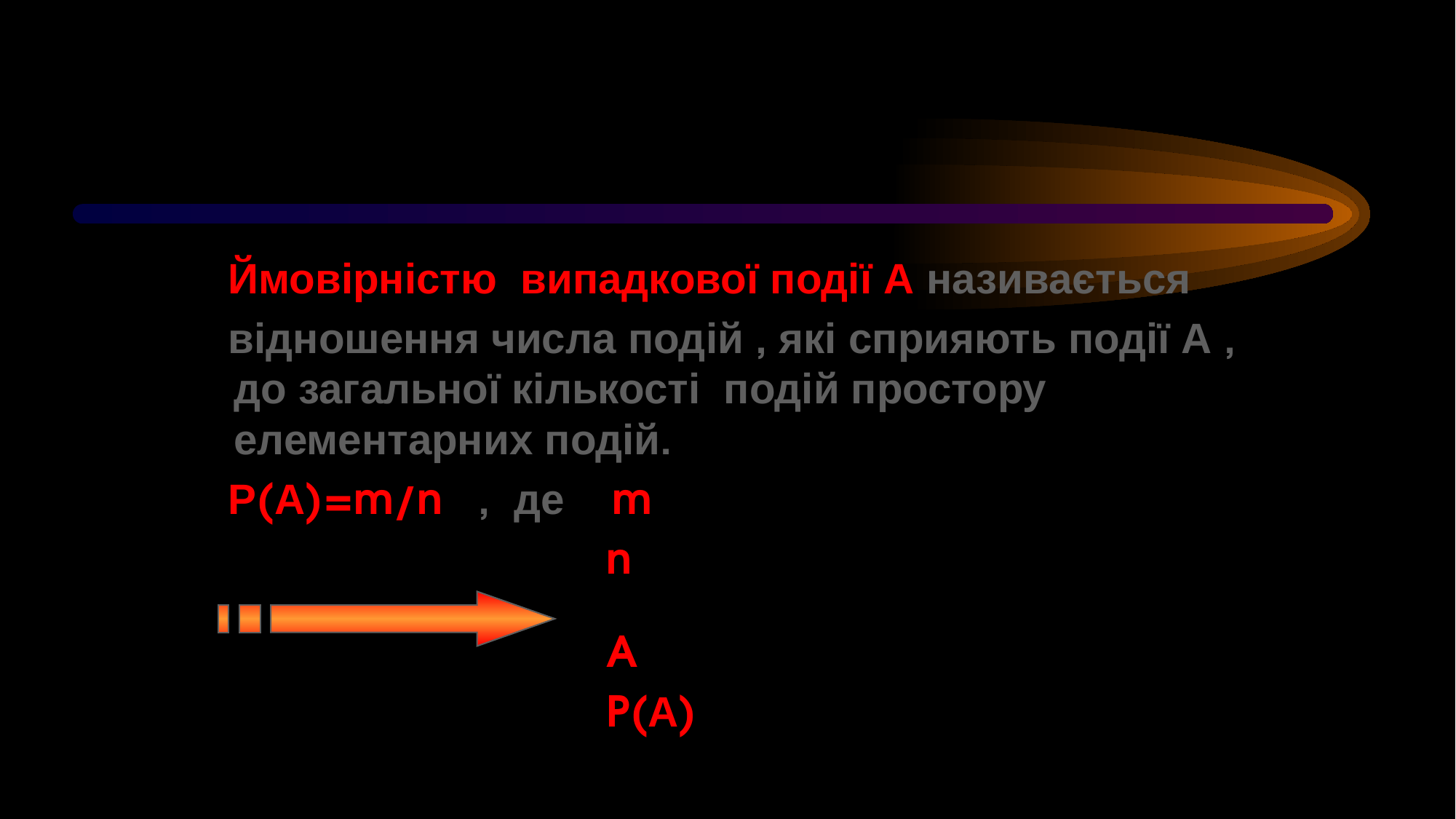

# Класичне   означення ймовірності:
   Ймовірністю  випадкової події А називається
   відношення числа подій , які сприяють події А , до загальної кількості  подій простору  елементарних подій.
   Р(А)=m/n   ,  де    m    -число подій ,які сприяють події А;
                                   n     -загальна кількість подій простору
                                                                           елементарних подій;
                                   A     -подія;
                                   P(А)- ймовірність події.

02.04.2021
2